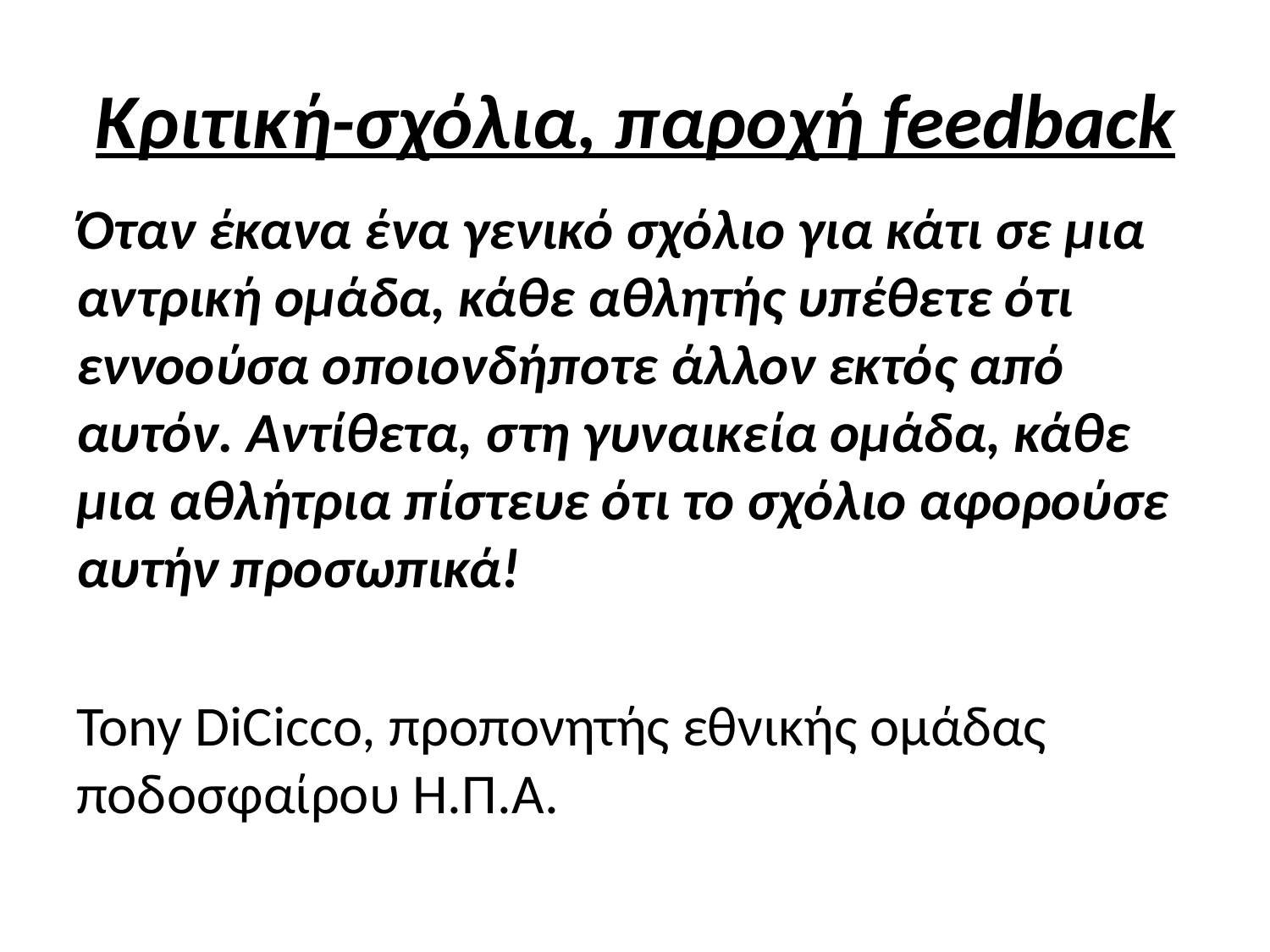

# Κριτική-σχόλια, παροχή feedback
Όταν έκανα ένα γενικό σχόλιο για κάτι σε μια αντρική ομάδα, κάθε αθλητής υπέθετε ότι εννοούσα οποιονδήποτε άλλον εκτός από αυτόν. Αντίθετα, στη γυναικεία ομάδα, κάθε μια αθλήτρια πίστευε ότι το σχόλιο αφορούσε αυτήν προσωπικά!

Tony DiCicco, προπονητής εθνικής ομάδας ποδοσφαίρου Η.Π.Α.